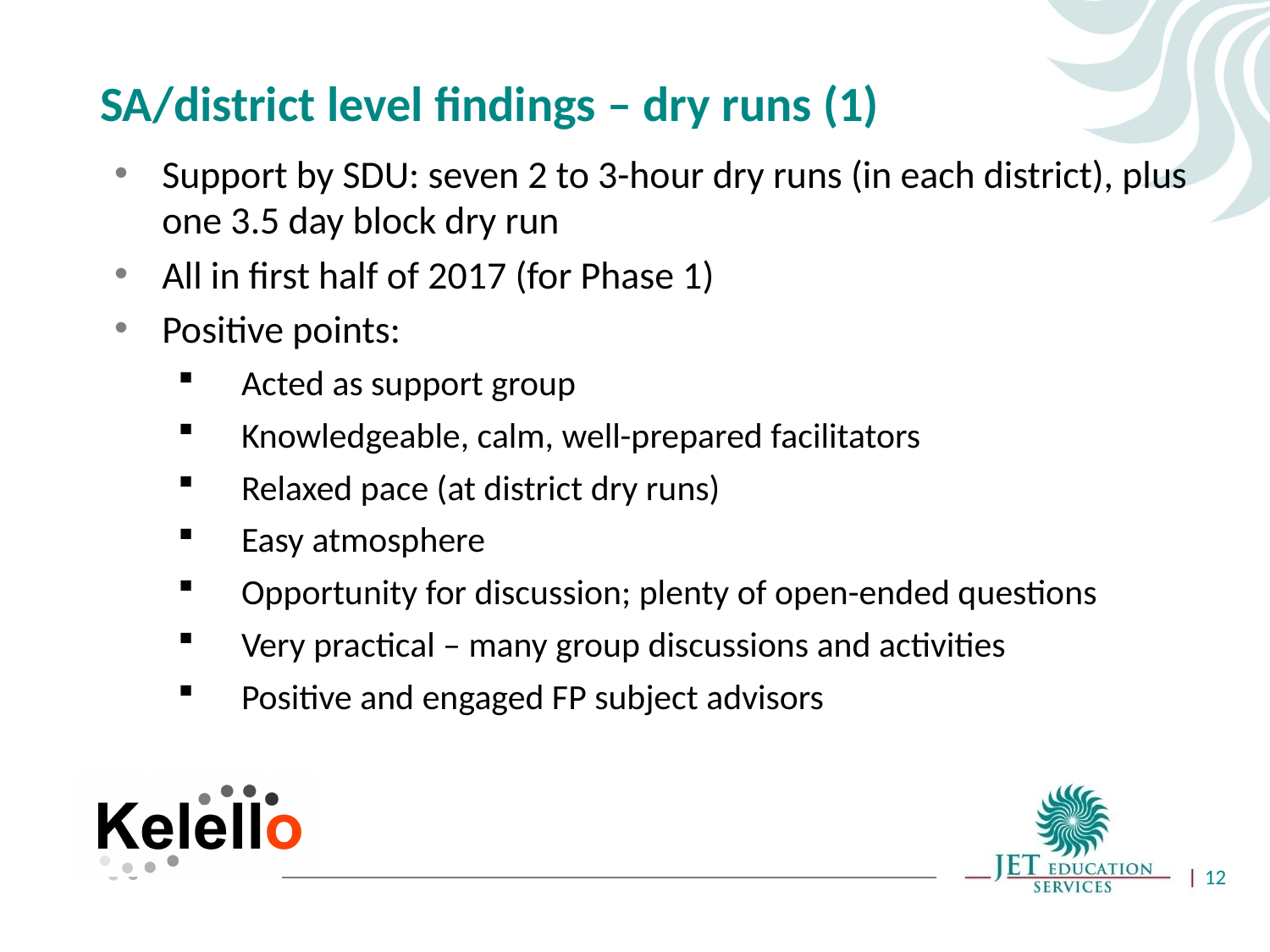

# SA/district level findings – dry runs (1)
Support by SDU: seven 2 to 3-hour dry runs (in each district), plus one 3.5 day block dry run
All in first half of 2017 (for Phase 1)
Positive points:
Acted as support group
Knowledgeable, calm, well-prepared facilitators
Relaxed pace (at district dry runs)
Easy atmosphere
Opportunity for discussion; plenty of open-ended questions
Very practical – many group discussions and activities
Positive and engaged FP subject advisors

12